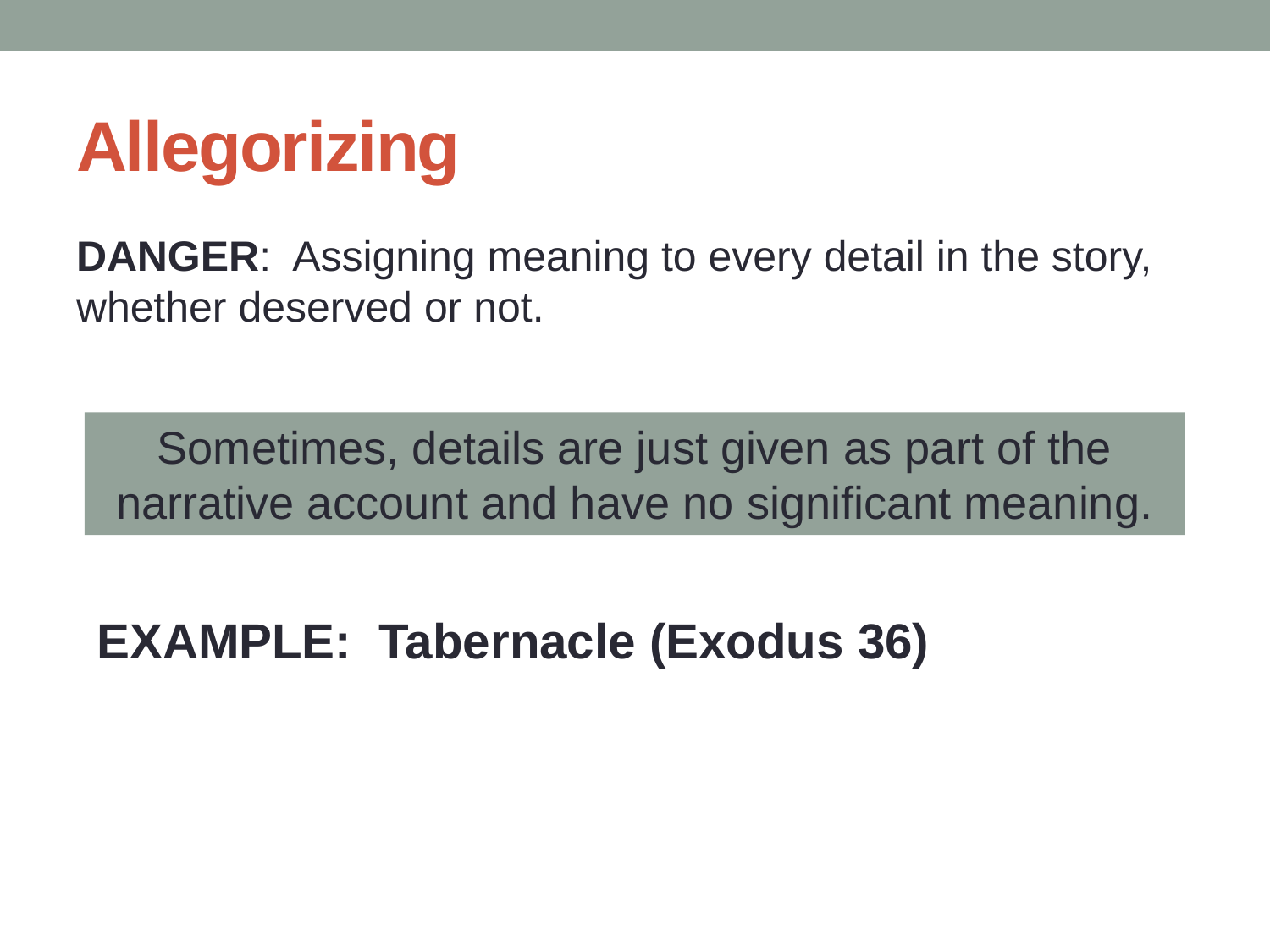

# Allegorizing
DANGER:  Assigning meaning to every detail in the story, whether deserved or not.

Sometimes, details are just given as part of the narrative account and have no significant meaning.
EXAMPLE:  Tabernacle (Exodus 36)